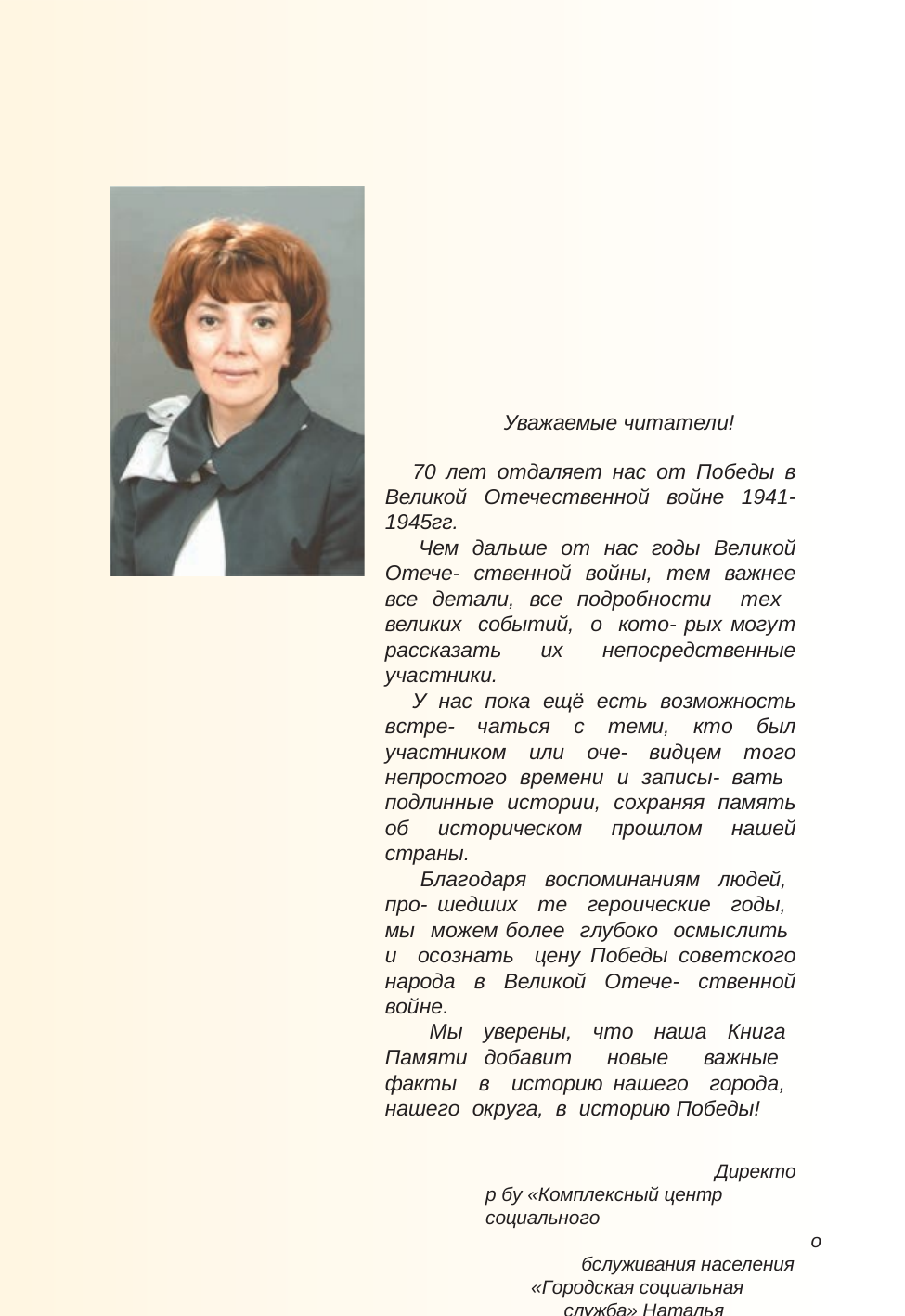

Уважаемые читатели!

70 лет отдаляет нас от Победы в Великой Отечественной войне 1941-1945гг.
Чем дальше от нас годы Великой Отече- ственной войны, тем важнее все детали, все подробности  тех  великих  событий,  о  кото- рых могут рассказать их непосредственные участники.
У нас пока ещё есть возможность встре- чаться с теми, кто был участником или оче- видцем того непростого времени и записы- вать  подлинные  истории,  сохраняя  память об историческом прошлом нашей страны.
Благодаря  воспоминаниям  людей,  про- шедших  те  героические  годы,  мы  можем более  глубоко  осмыслить  и  осознать  цену Победы советского народа в Великой Отече- ственной войне.
Мы  уверены,  что  наша  Книга  Памяти добавит  новые  важные  факты  в  историю нашего  города,  нашего  округа,  в  историю Победы!

Директор бу «Комплексный центр социального
обслуживания населения
«Городская социальная служба» Наталья Борисовна Чочова